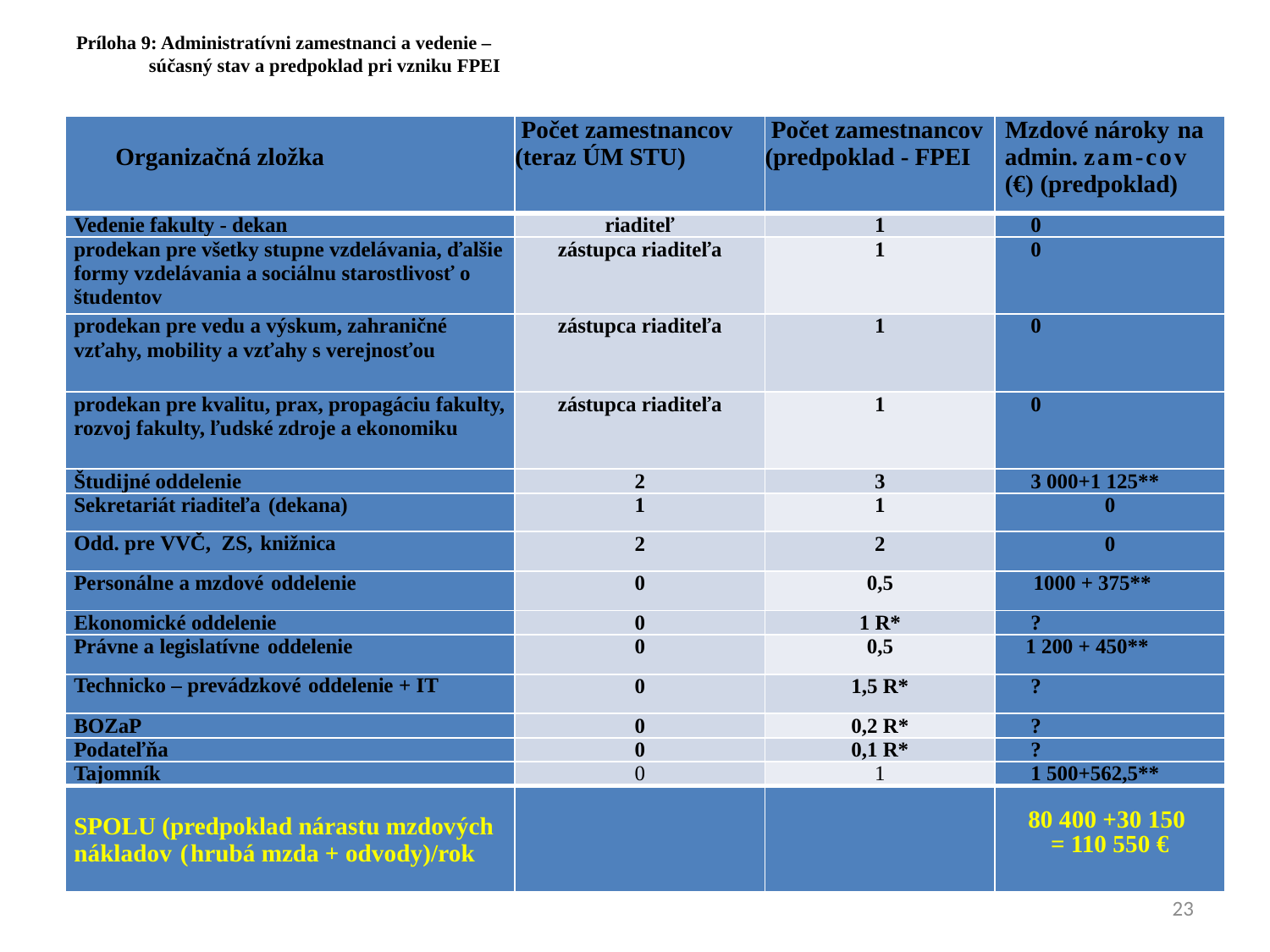

# Príloha 9: Administratívni zamestnanci a vedenie – súčasný stav a predpoklad pri vzniku FPEI
| Organizačná zložka | Počet zamestnancov (teraz ÚM STU) | Počet zamestnancov (predpoklad - FPEI | Mzdové nároky na admin. zam-cov (€) (predpoklad) |
| --- | --- | --- | --- |
| Vedenie fakulty - dekan | riaditeľ | 1 | 0 |
| prodekan pre všetky stupne vzdelávania, ďalšie formy vzdelávania a sociálnu starostlivosť o študentov | zástupca riaditeľa | 1 | 0 |
| prodekan pre vedu a výskum, zahraničné vzťahy, mobility a vzťahy s verejnosťou | zástupca riaditeľa | 1 | 0 |
| prodekan pre kvalitu, prax, propagáciu fakulty, rozvoj fakulty, ľudské zdroje a ekonomiku | zástupca riaditeľa | 1 | 0 |
| Študijné oddelenie | 2 | 3 | 3 000+1 125\*\* |
| Sekretariát riaditeľa (dekana) | 1 | 1 | 0 |
| Odd. pre VVČ, ZS, knižnica | 2 | 2 | 0 |
| Personálne a mzdové oddelenie | 0 | 0,5 | 1000 + 375\*\* |
| Ekonomické oddelenie | 0 | 1 R\* | ? |
| Právne a legislatívne oddelenie | 0 | 0,5 | 1 200 + 450\*\* |
| Technicko – prevádzkové oddelenie + IT | 0 | 1,5 R\* | ? |
| BOZaP | 0 | 0,2 R\* | ? |
| Podateľňa | 0 | 0,1 R\* | ? |
| Tajomník | 0 | 1 | 1 500+562,5\*\* |
| SPOLU (predpoklad nárastu mzdových nákladov (hrubá mzda + odvody)/rok |  |  | 80 400 +30 150 = 110 550 € |
23